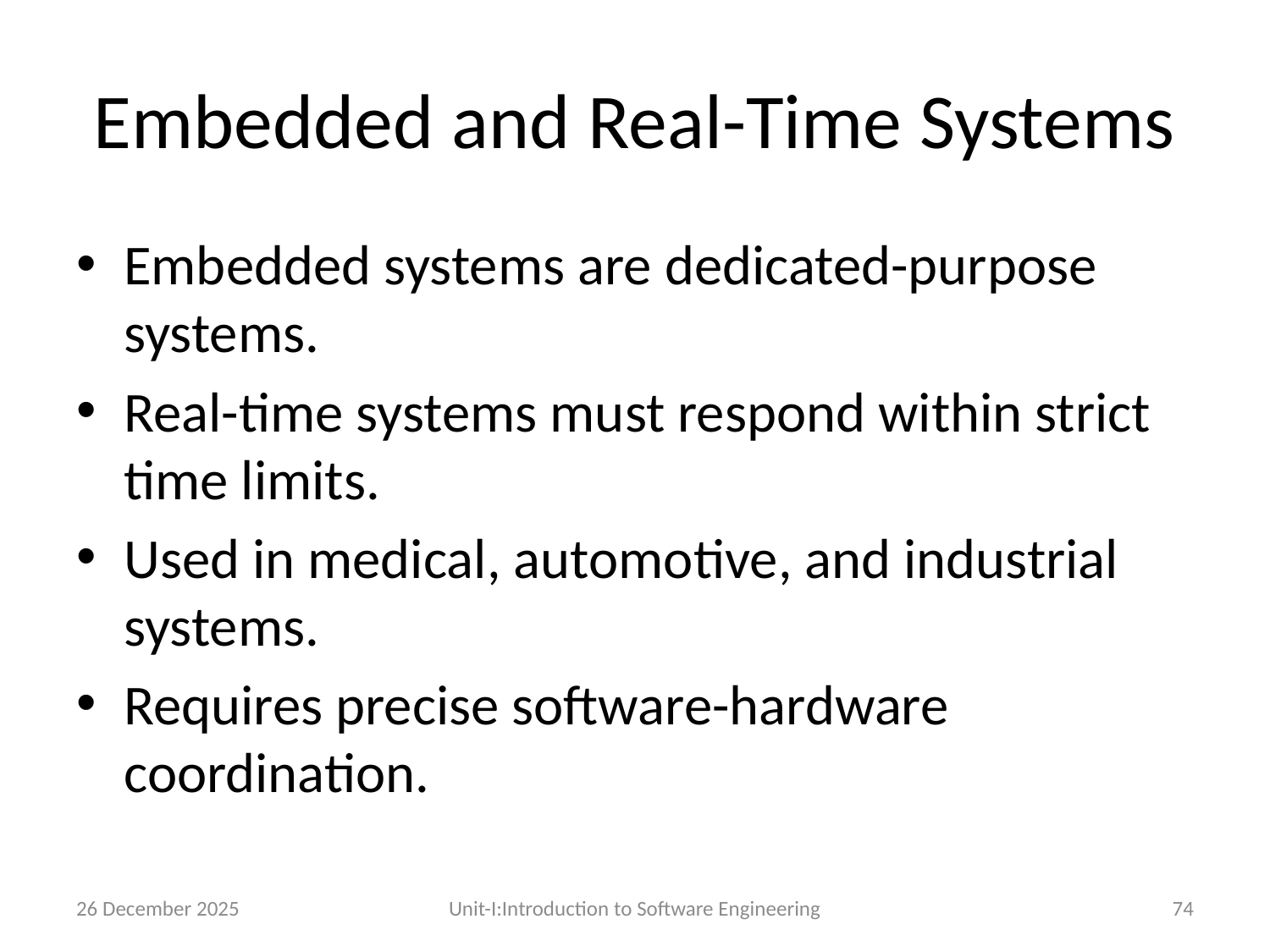

# Embedded and Real-Time Systems
Embedded systems are dedicated-purpose systems.
Real-time systems must respond within strict time limits.
Used in medical, automotive, and industrial systems.
Requires precise software-hardware coordination.
26 December 2025
Unit-I:Introduction to Software Engineering
74